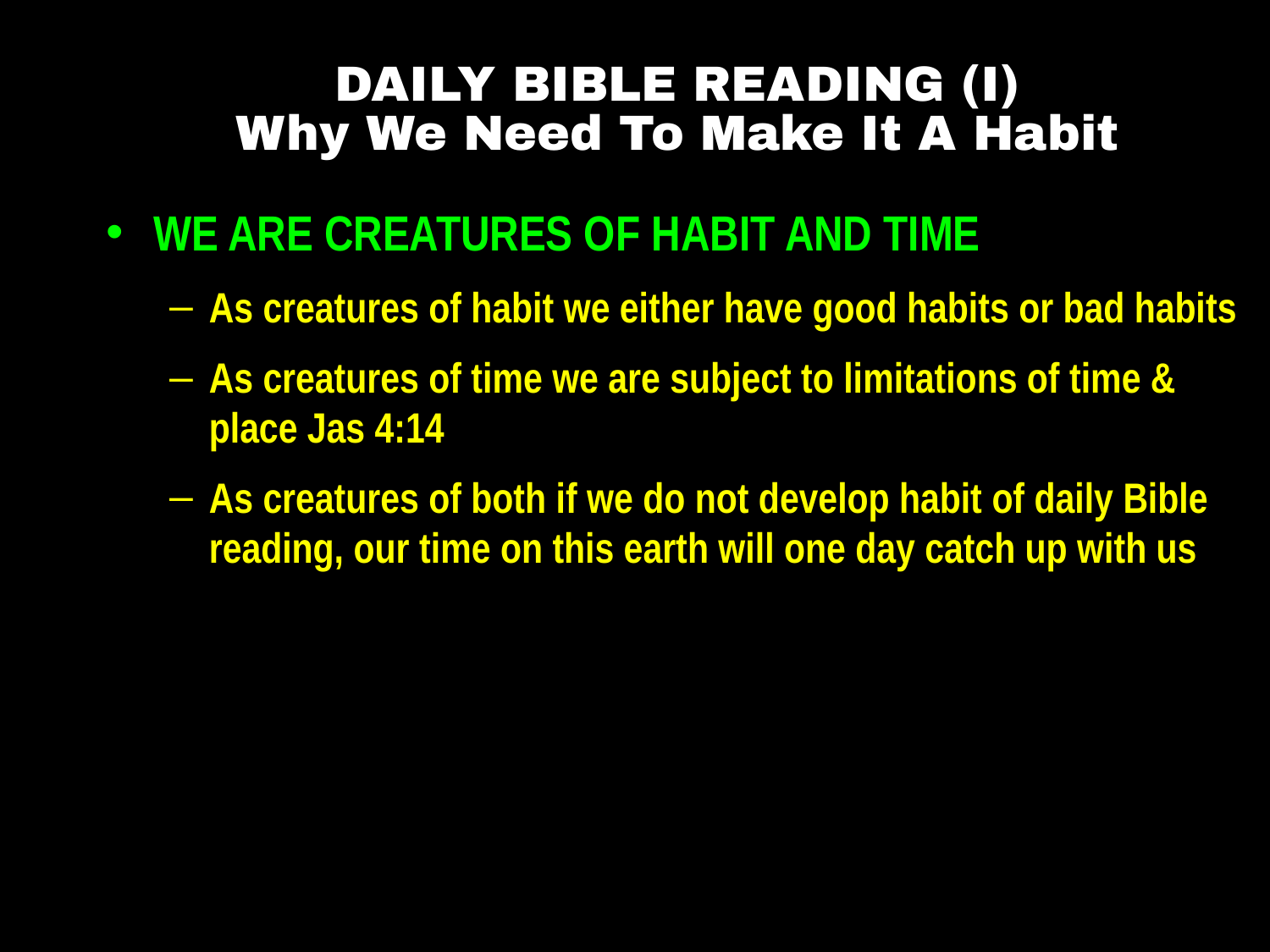

# DAILY BIBLE READING (I) Why We Need To Make It A Habit
WE ARE CREATURES OF HABIT AND TIME
As creatures of habit we either have good habits or bad habits
As creatures of time we are subject to limitations of time & place Jas 4:14
As creatures of both if we do not develop habit of daily Bible reading, our time on this earth will one day catch up with us